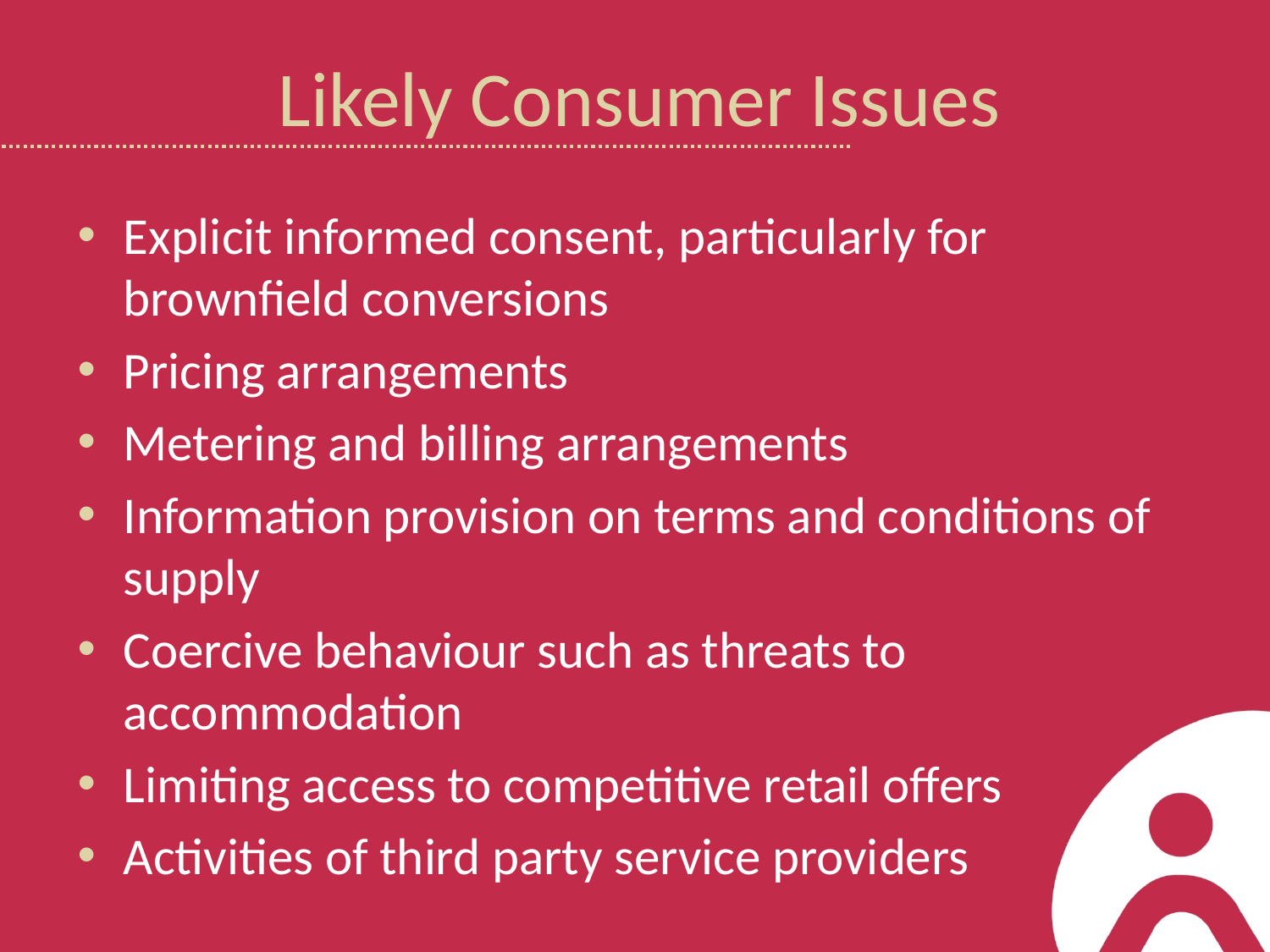

# Likely Consumer Issues
Explicit informed consent, particularly for brownfield conversions
Pricing arrangements
Metering and billing arrangements
Information provision on terms and conditions of supply
Coercive behaviour such as threats to accommodation
Limiting access to competitive retail offers
Activities of third party service providers